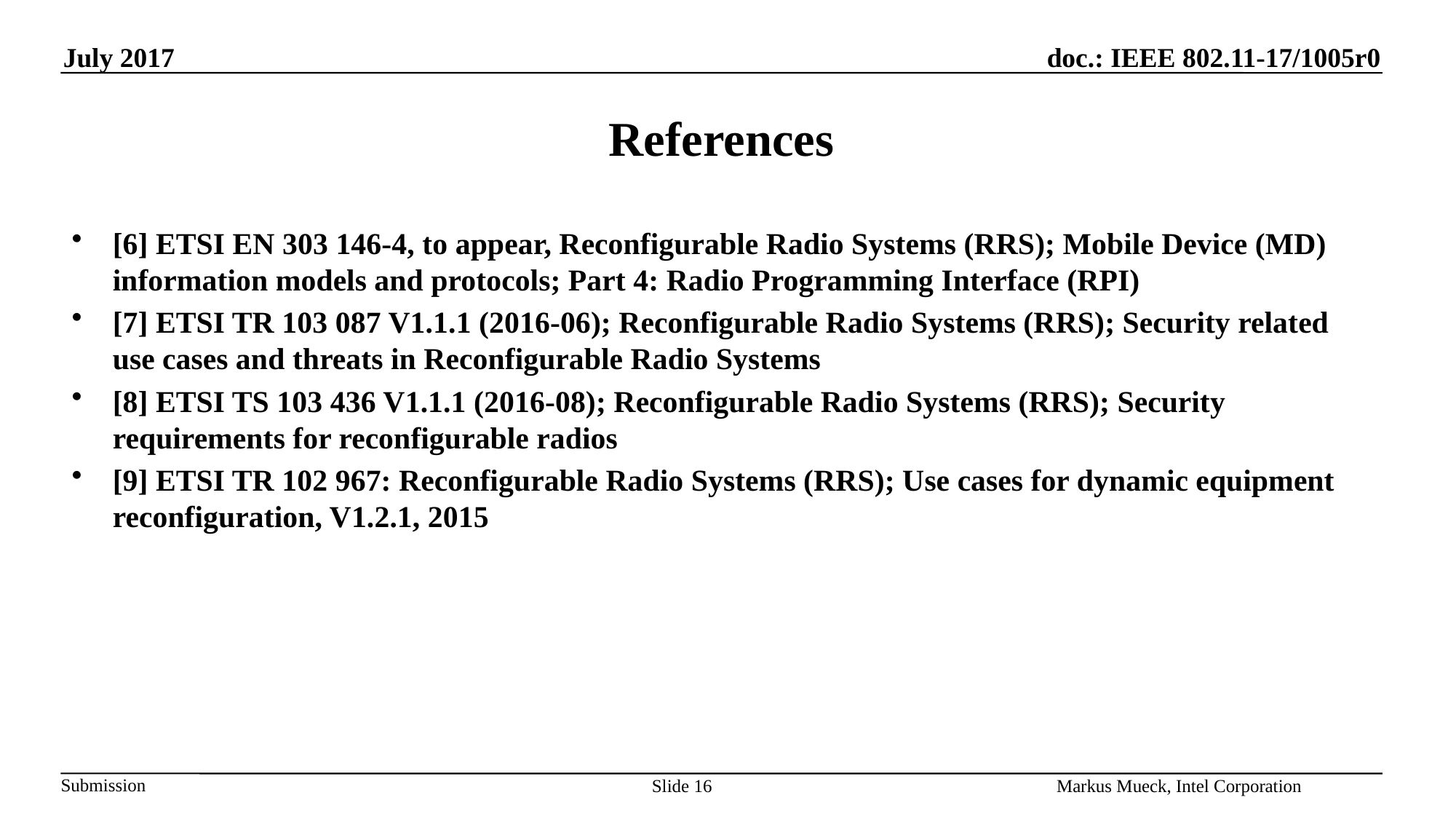

# References
[6] ETSI EN 303 146-4, to appear, Reconfigurable Radio Systems (RRS); Mobile Device (MD) information models and protocols; Part 4: Radio Programming Interface (RPI)
[7] ETSI TR 103 087 V1.1.1 (2016-06); Reconfigurable Radio Systems (RRS); Security related use cases and threats in Reconfigurable Radio Systems
[8] ETSI TS 103 436 V1.1.1 (2016-08); Reconfigurable Radio Systems (RRS); Security requirements for reconfigurable radios
[9] ETSI TR 102 967: Reconfigurable Radio Systems (RRS); Use cases for dynamic equipment reconfiguration, V1.2.1, 2015